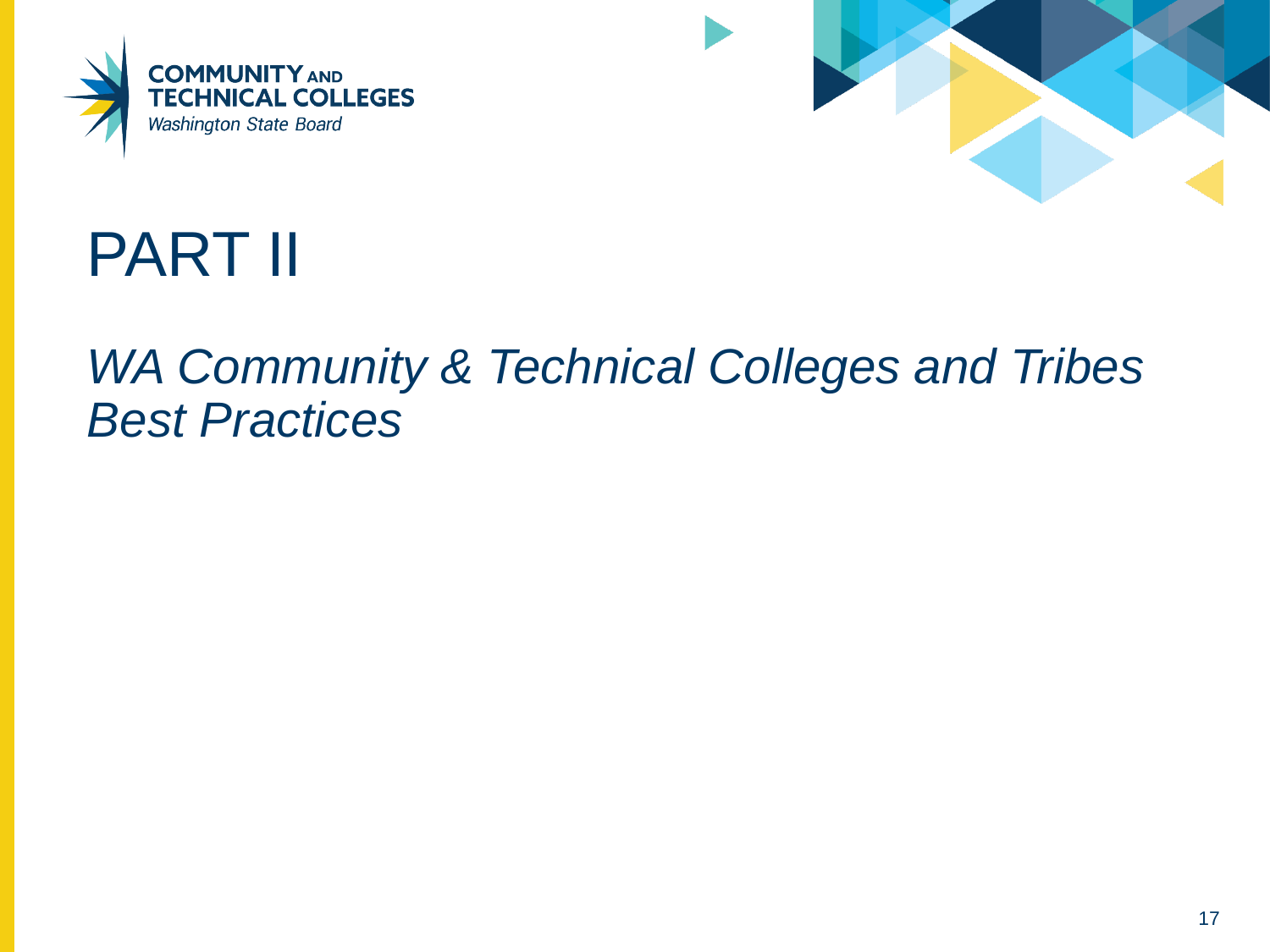

# Part II
WA Community & Technical Colleges and Tribes Best Practices
17